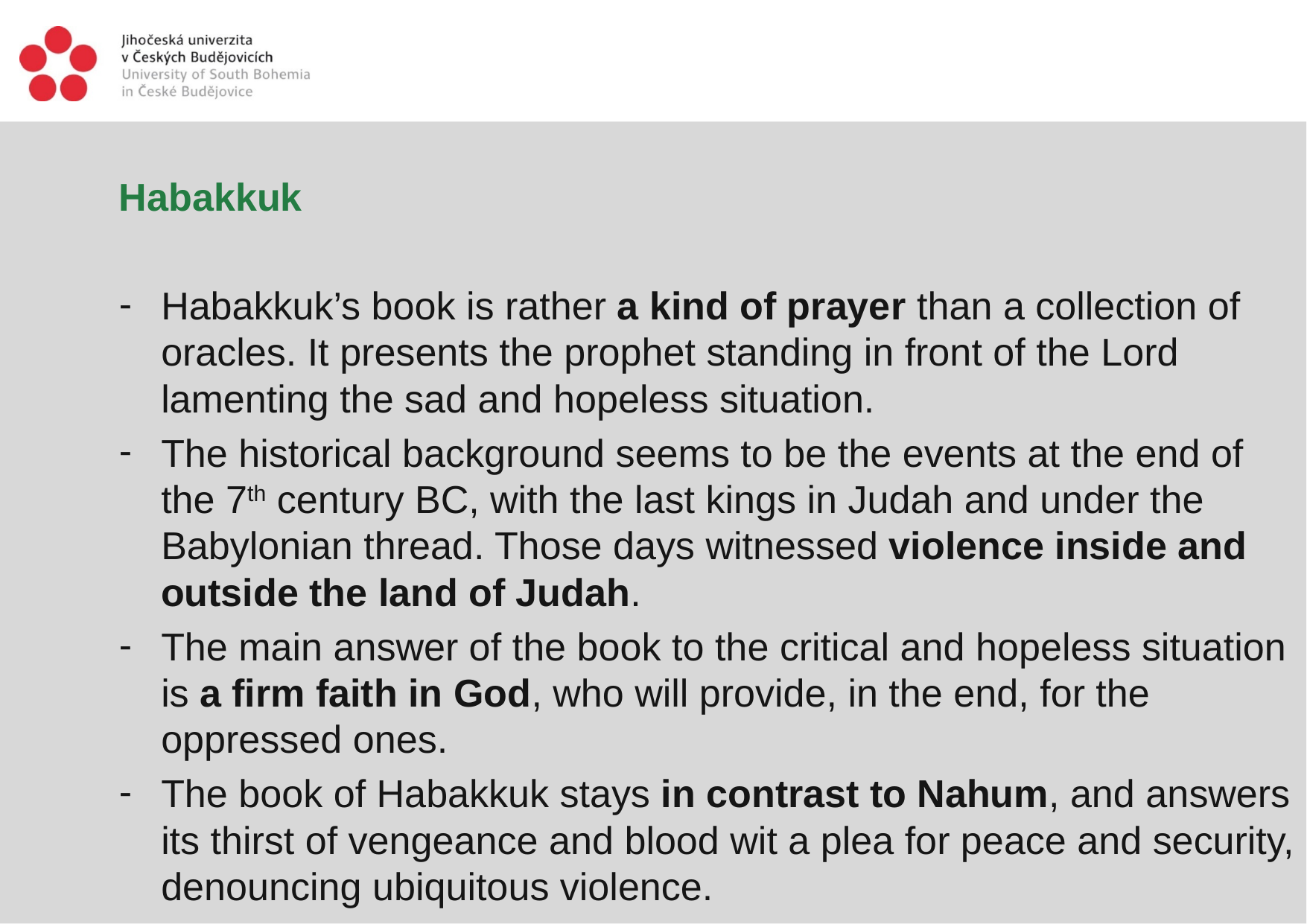

Habakkuk

Habakkuk’s book is rather a kind of prayer than a collection of oracles. It presents the prophet standing in front of the Lord lamenting the sad and hopeless situation.
The historical background seems to be the events at the end of the 7th century BC, with the last kings in Judah and under the Babylonian thread. Those days witnessed violence inside and outside the land of Judah.
The main answer of the book to the critical and hopeless situation is a firm faith in God, who will provide, in the end, for the oppressed ones.
The book of Habakkuk stays in contrast to Nahum, and answers its thirst of vengeance and blood wit a plea for peace and security, denouncing ubiquitous violence.